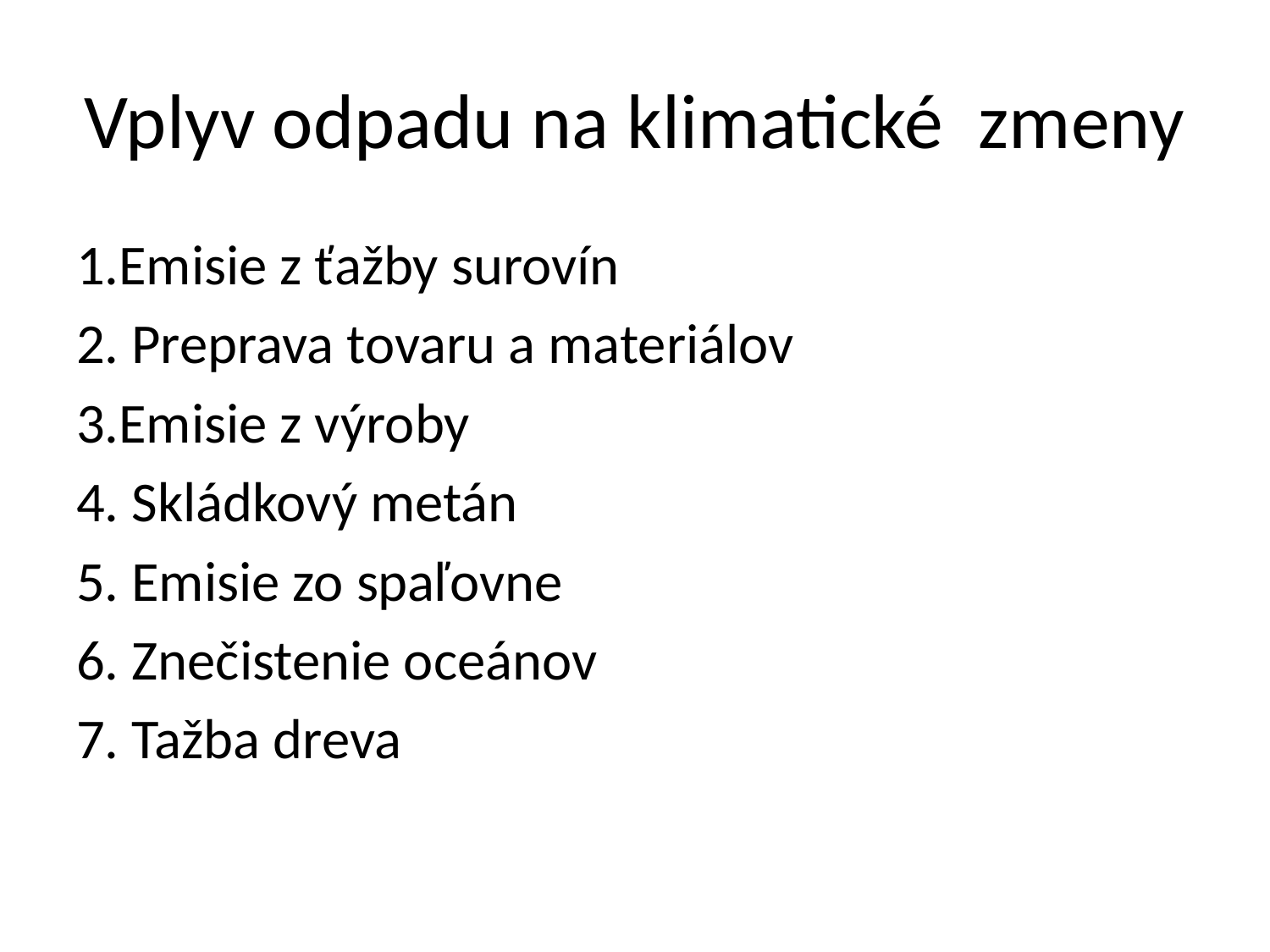

# Vplyv odpadu na klimatické  zmeny
1.Emisie z ťažby surovín
2. Preprava tovaru a materiálov
3.Emisie z výroby
4. Skládkový metán
5. Emisie zo spaľovne
6. Znečistenie oceánov
7. Tažba dreva